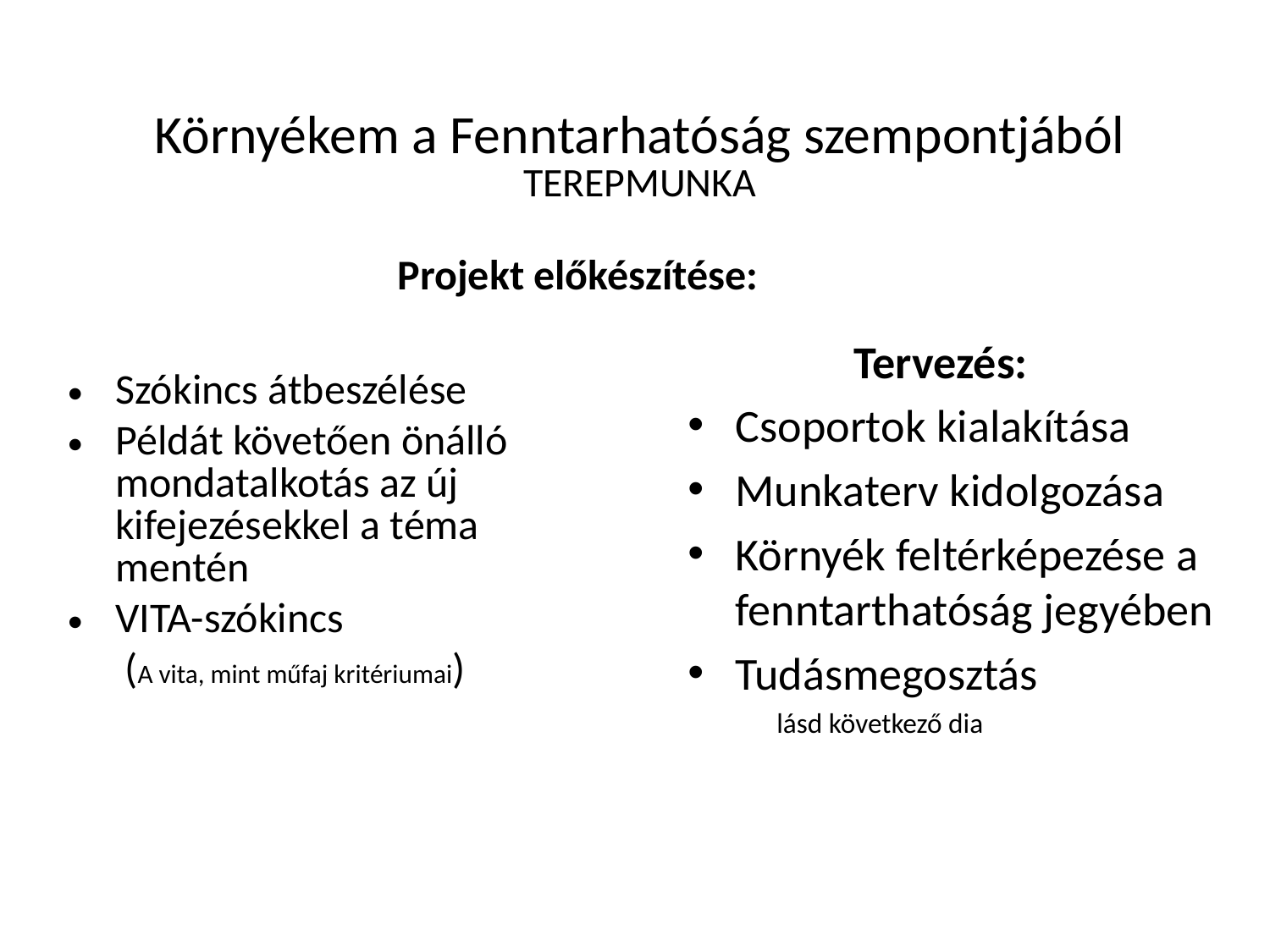

# Környékem a Fenntarhatóság szempontjából TEREPMUNKA
Projekt előkészítése:
                Tervezés:
Csoportok kialakítása
Munkaterv kidolgozása
Környék feltérképezése a fenntarthatóság jegyében
Tudásmegosztás
              lásd következő dia

Szókincs átbeszélése
Példát követően önálló mondatalkotás az új kifejezésekkel a téma mentén
VITA-szókincs
      (A vita, mint műfaj kritériumai)